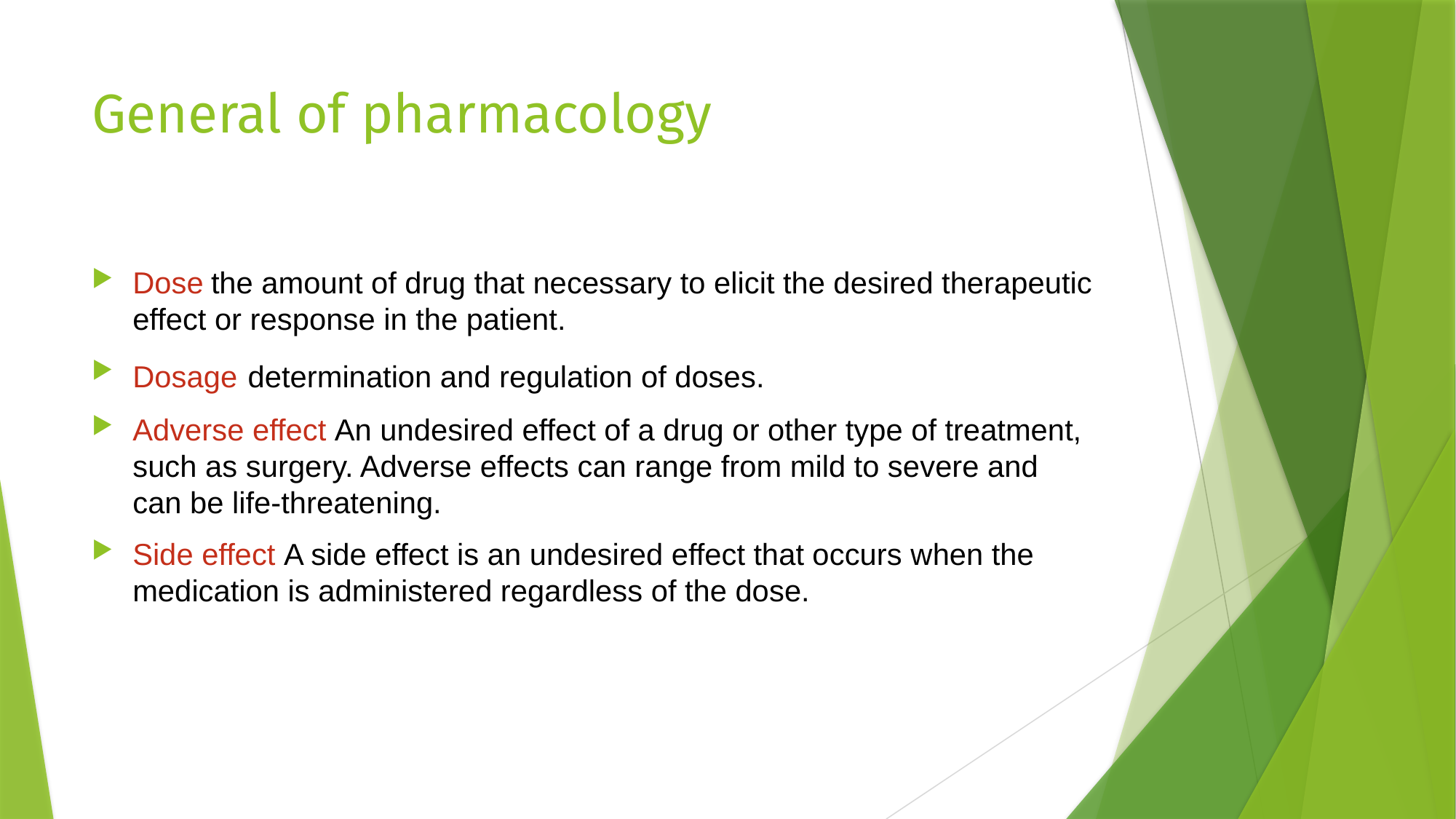

# General of pharmacology
Dose the amount of drug that necessary to elicit the desired therapeutic effect or response in the patient.
Dosage determination and regulation of doses.
Adverse effect An undesired effect of a drug or other type of treatment, such as surgery. Adverse effects can range from mild to severe and can be life-threatening.
Side effect A side effect is an undesired effect that occurs when the medication is administered regardless of the dose.